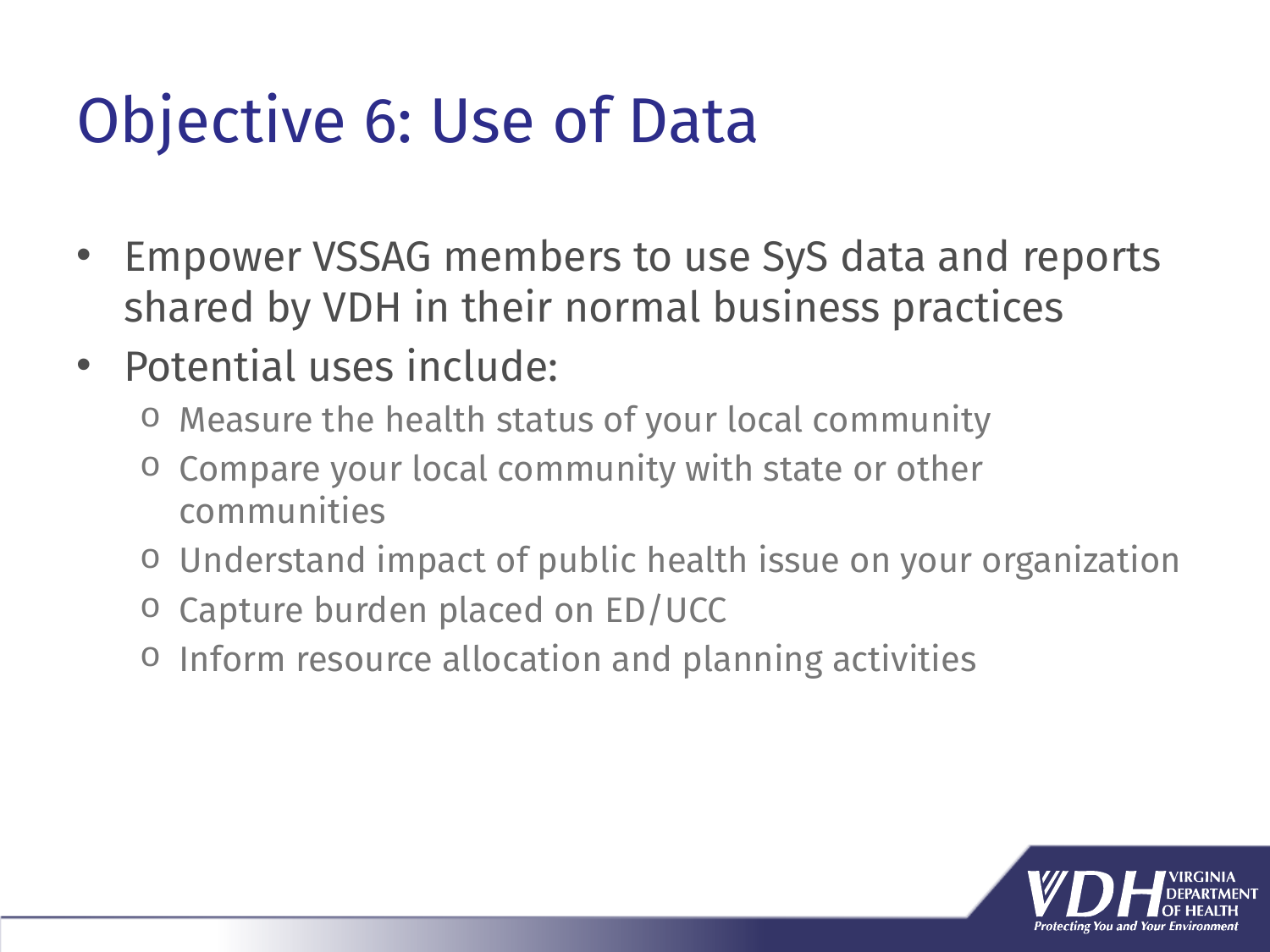

# Objective 6: Use of Data
Empower VSSAG members to use SyS data and reports shared by VDH in their normal business practices
Potential uses include:
Measure the health status of your local community
Compare your local community with state or other communities
Understand impact of public health issue on your organization
Capture burden placed on ED/UCC
Inform resource allocation and planning activities